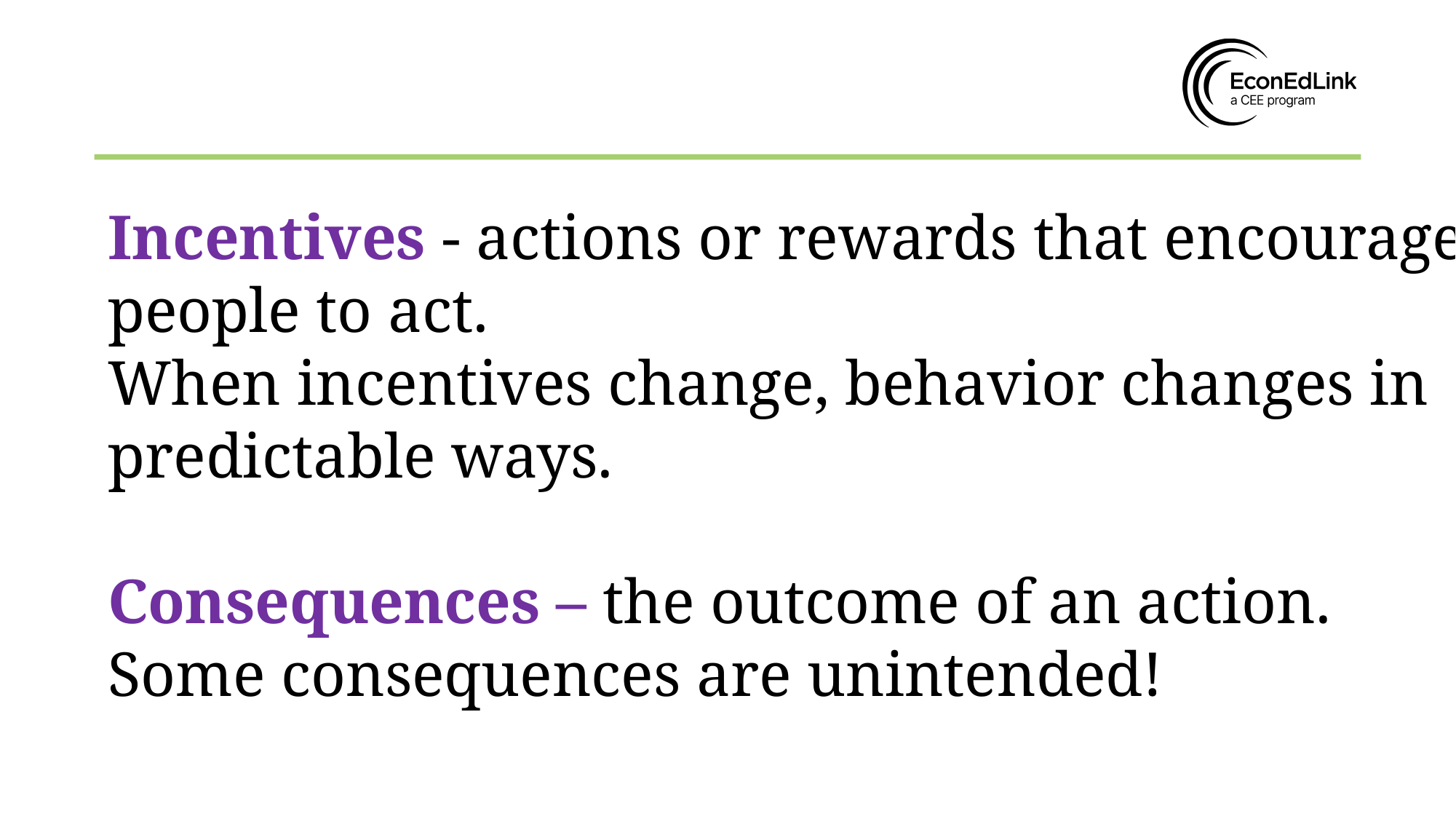

Incentives - actions or rewards that encourage people to act.
When incentives change, behavior changes in predictable ways.

Consequences – the outcome of an action. Some consequences are unintended!